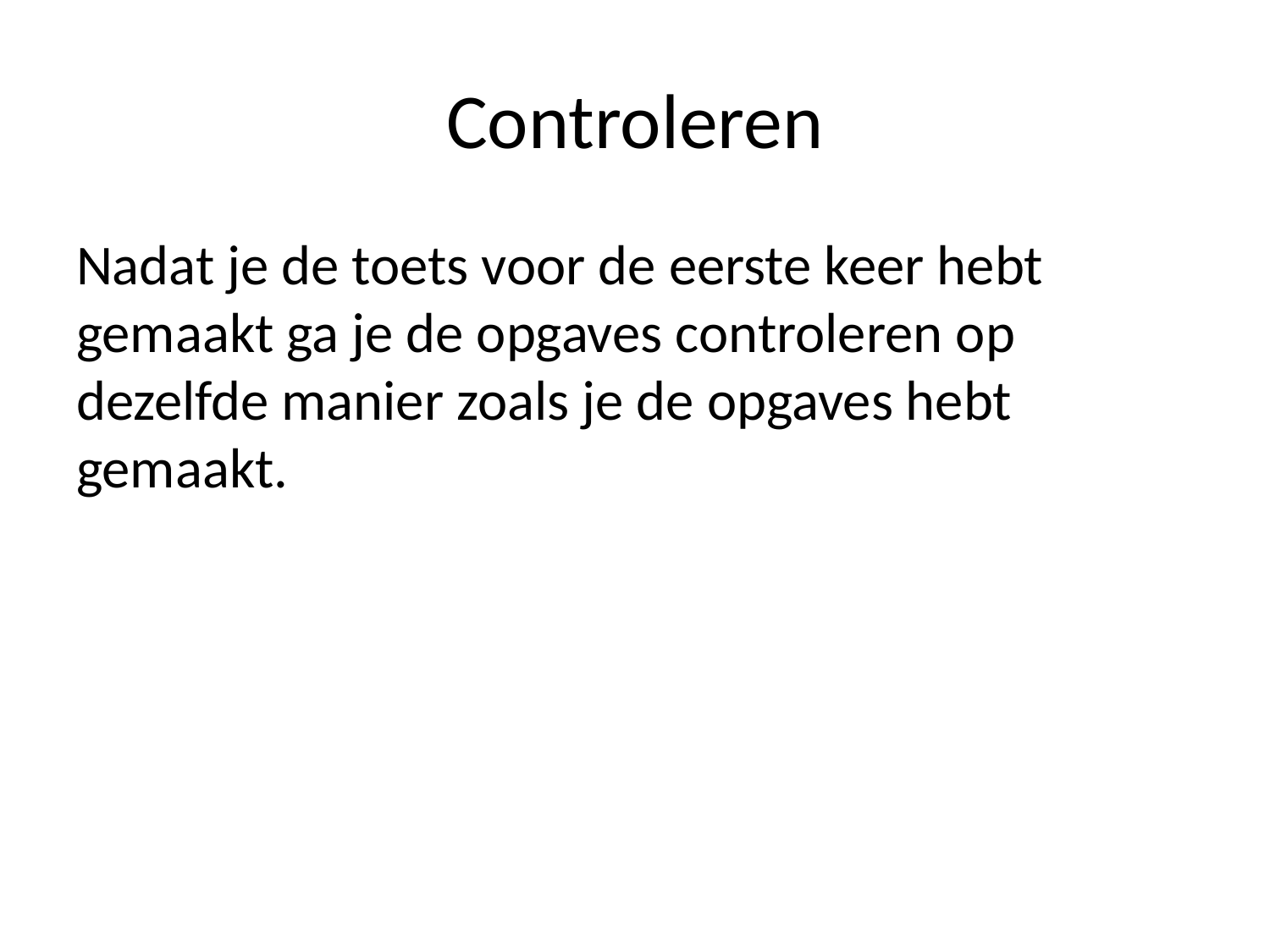

# Controleren
Nadat je de toets voor de eerste keer hebt gemaakt ga je de opgaves controleren op dezelfde manier zoals je de opgaves hebt gemaakt.